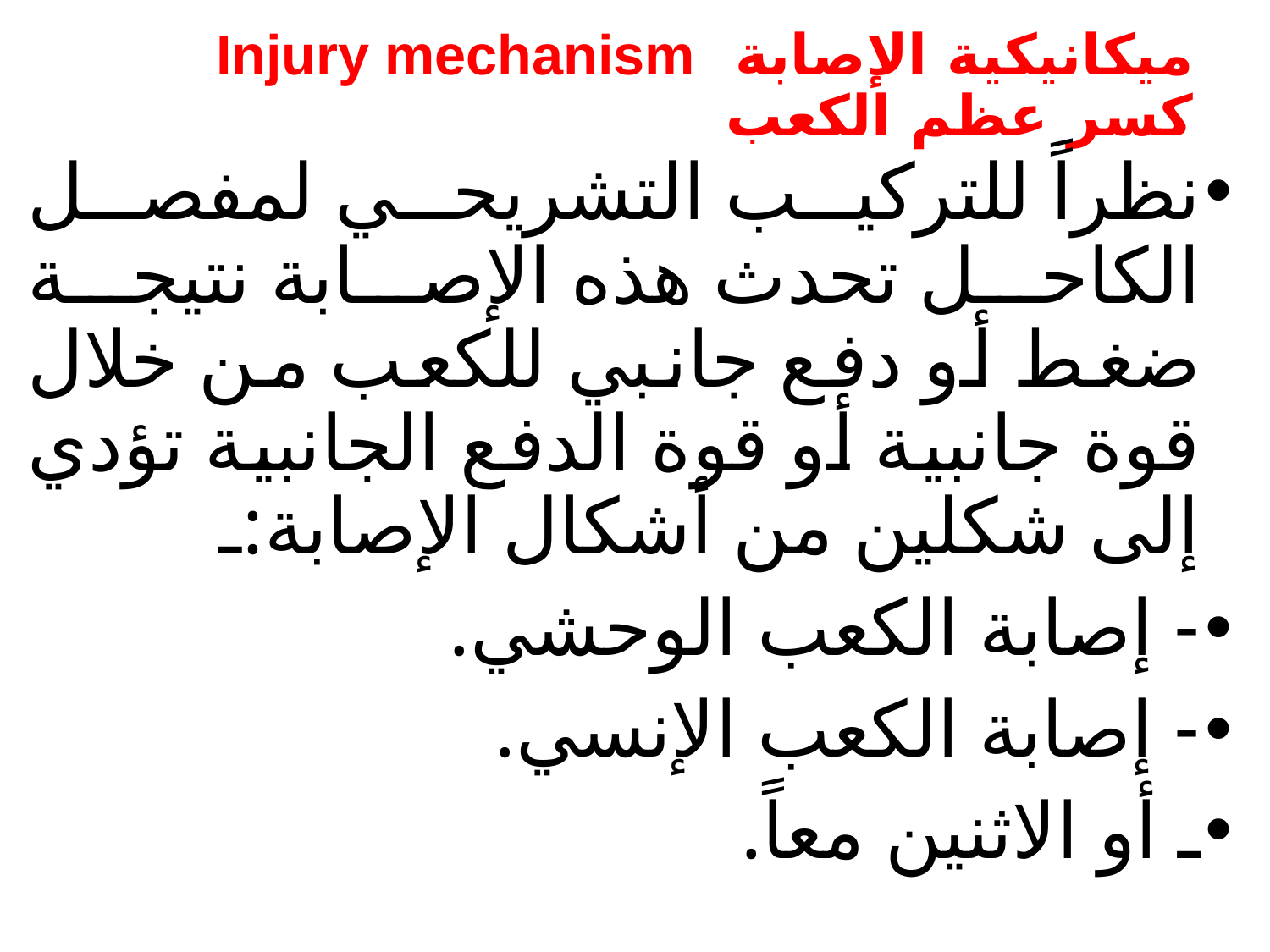

# ميكانيكية الإصابة  Injury mechanism كسر عظم الكعب
نظراً للتركيب التشريحي لمفصل الكاحل تحدث هذه الإصابة نتيجة ضغط أو دفع جانبي للكعب من خلال قوة جانبية أو قوة الدفع الجانبية تؤدي إلى شكلين من أشكال الإصابة:ـ
- إصابة الكعب الوحشي.
- إصابة الكعب الإنسي.
ـ أو الاثنين معاً.